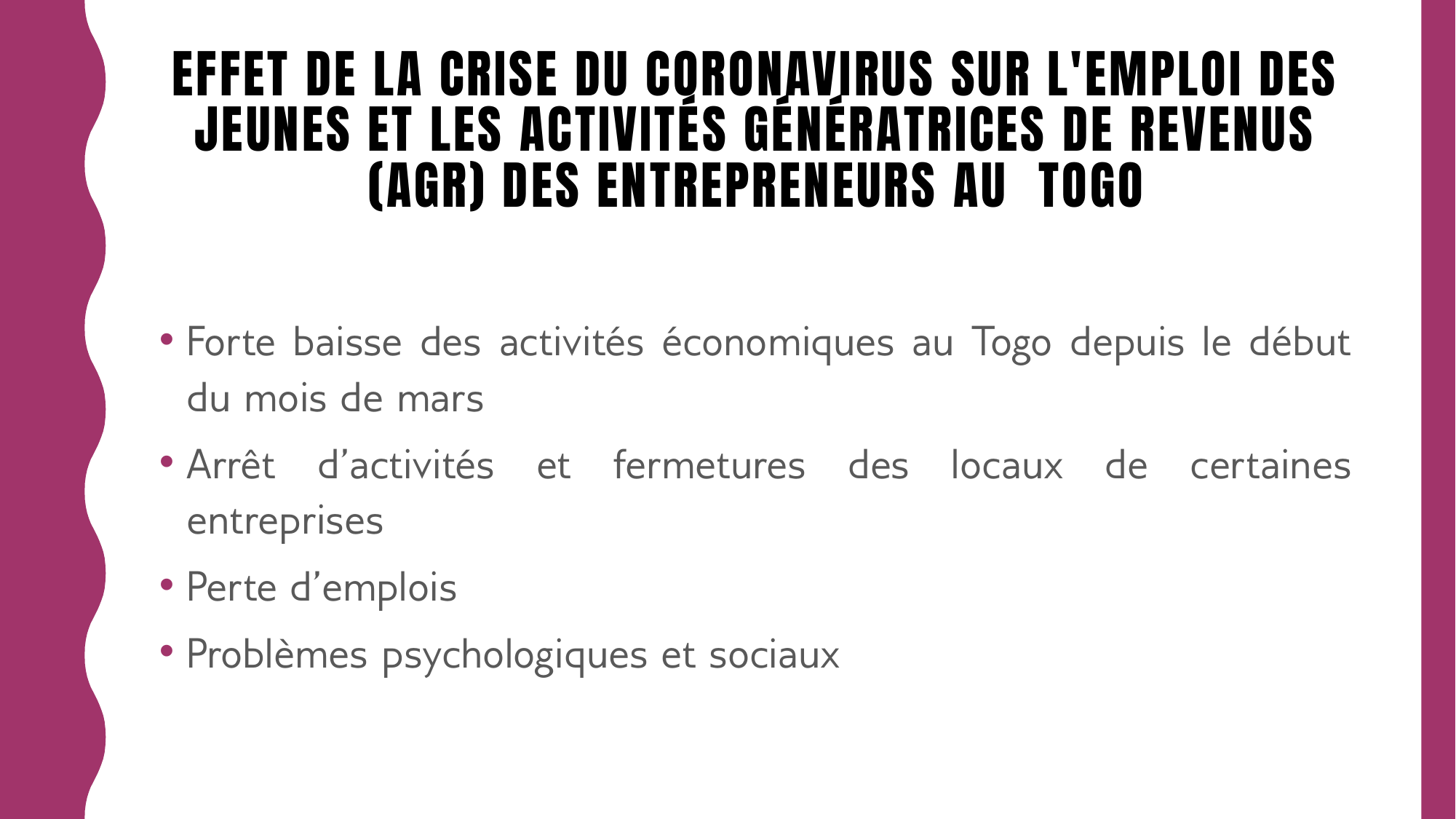

# Effet de la crise du coronavirus sur l'emploi des jeunes et les activités génératrices de revenus (AGR) des entrepreneurs au  Togo
Forte baisse des activités économiques au Togo depuis le début du mois de mars
Arrêt d’activités et fermetures des locaux de certaines entreprises
Perte d’emplois
Problèmes psychologiques et sociaux